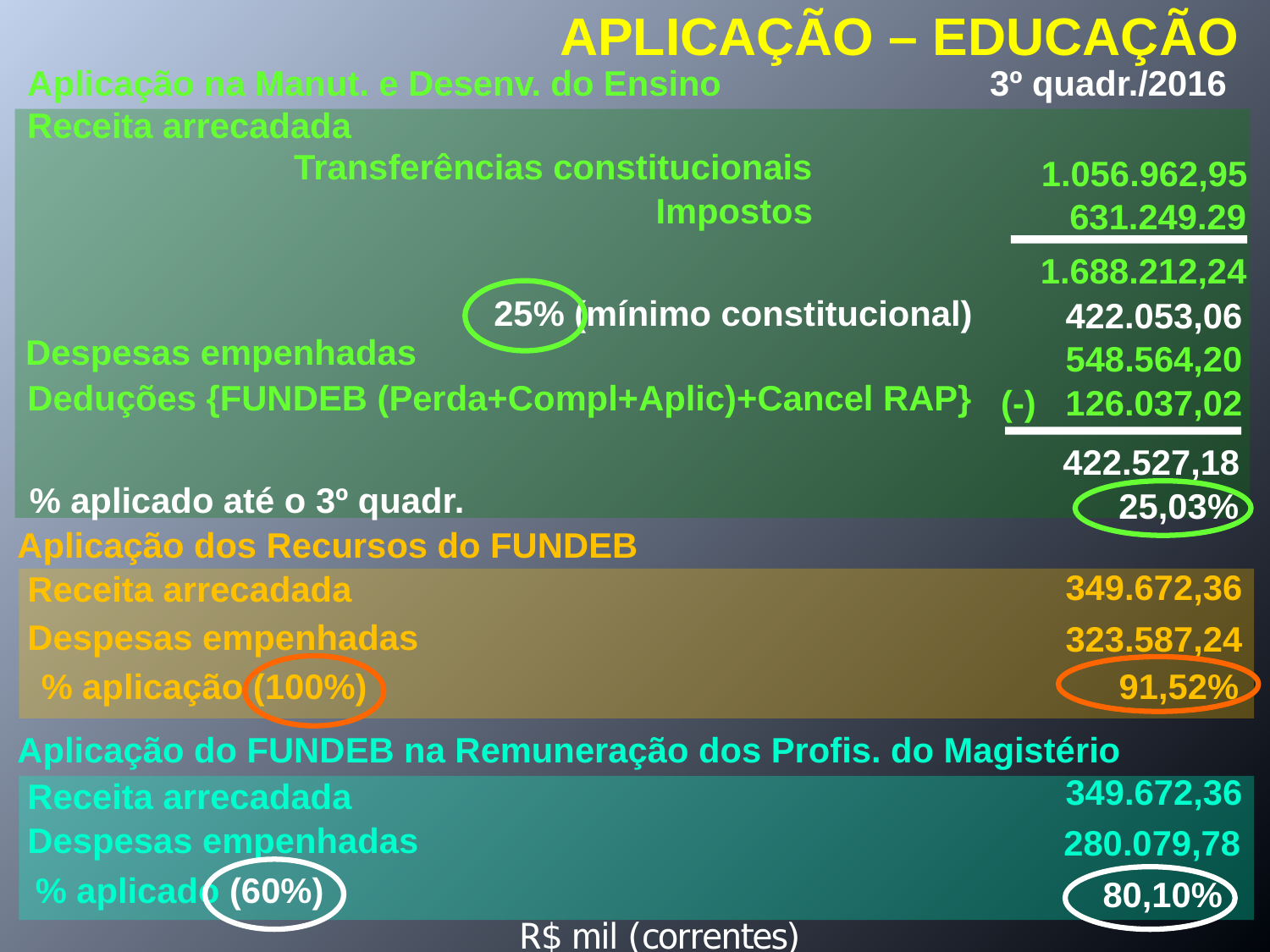

APLICAÇÃO – EDUCAÇÃO
Aplicação na Manut. e Desenv. do Ensino
3º quadr./2016
Receita arrecadada

Transferências constitucionais
1.056.962,95
Impostos
631.249.29

1.688.212,24

25% (mínimo constitucional)
422.053,06
Despesas empenhadas
548.564,20
Deduções {FUNDEB (Perda+Compl+Aplic)+Cancel RAP}
(-)   126.037,02

422.527,18
% aplicado até o 3º quadr.
25,03%

Aplicação dos Recursos do FUNDEB
349.672,36

Receita arrecadada
Despesas empenhadas
323.587,24

% aplicação (100%)
91,52%
Aplicação do FUNDEB na Remuneração dos Profis. do Magistério
349.672,36

Receita arrecadada
Despesas empenhadas
280.079,78

% aplicado (60%)
80,10%

R$ mil (correntes)